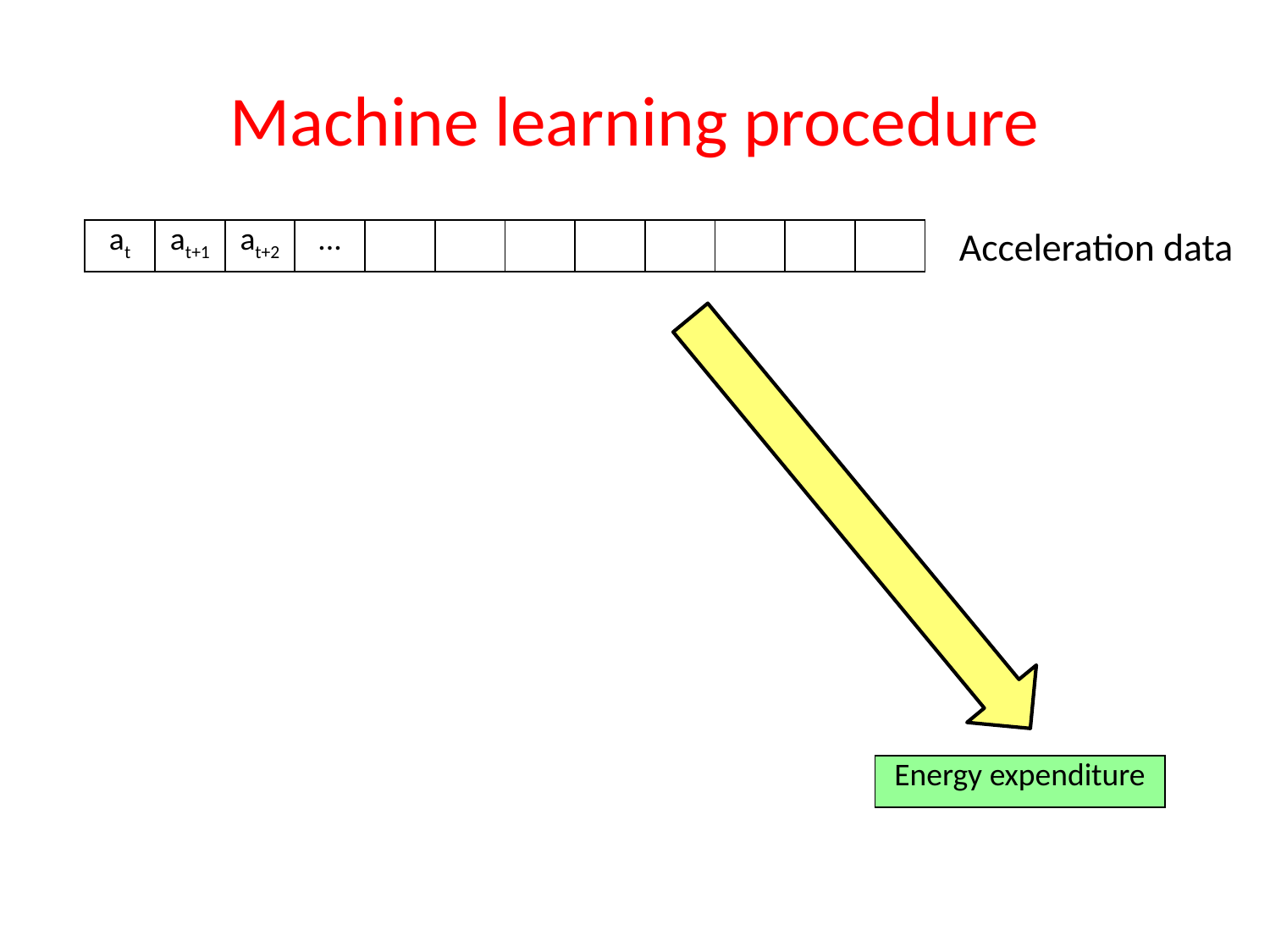

# Machine learning procedure
Acceleration data
| at | at+1 | at+2 | ... |  |  |  |  |  |  |  |  |
| --- | --- | --- | --- | --- | --- | --- | --- | --- | --- | --- | --- |

| Energy expenditure |
| --- |
| EE |
| --- |